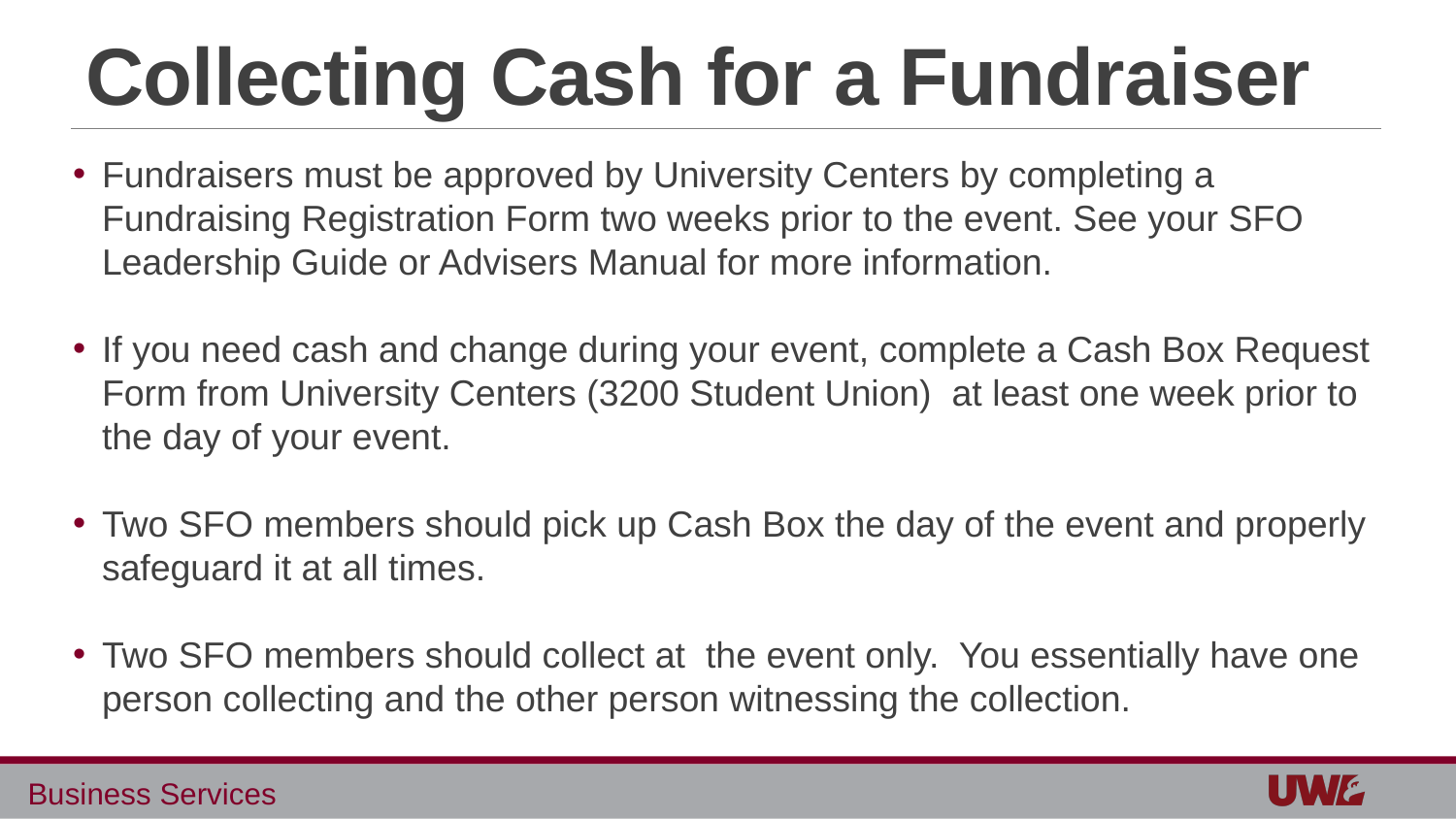

# Collecting Cash for a Fundraiser
Fundraisers must be approved by University Centers by completing a Fundraising Registration Form two weeks prior to the event. See your SFO Leadership Guide or Advisers Manual for more information.

If you need cash and change during your event, complete a Cash Box Request Form from University Centers (3200 Student Union)  at least one week prior to the day of your event.

Two SFO members should pick up Cash Box the day of the event and properly safeguard it at all times.

Two SFO members should collect at  the event only.  You essentially have one person collecting and the other person witnessing the collection.